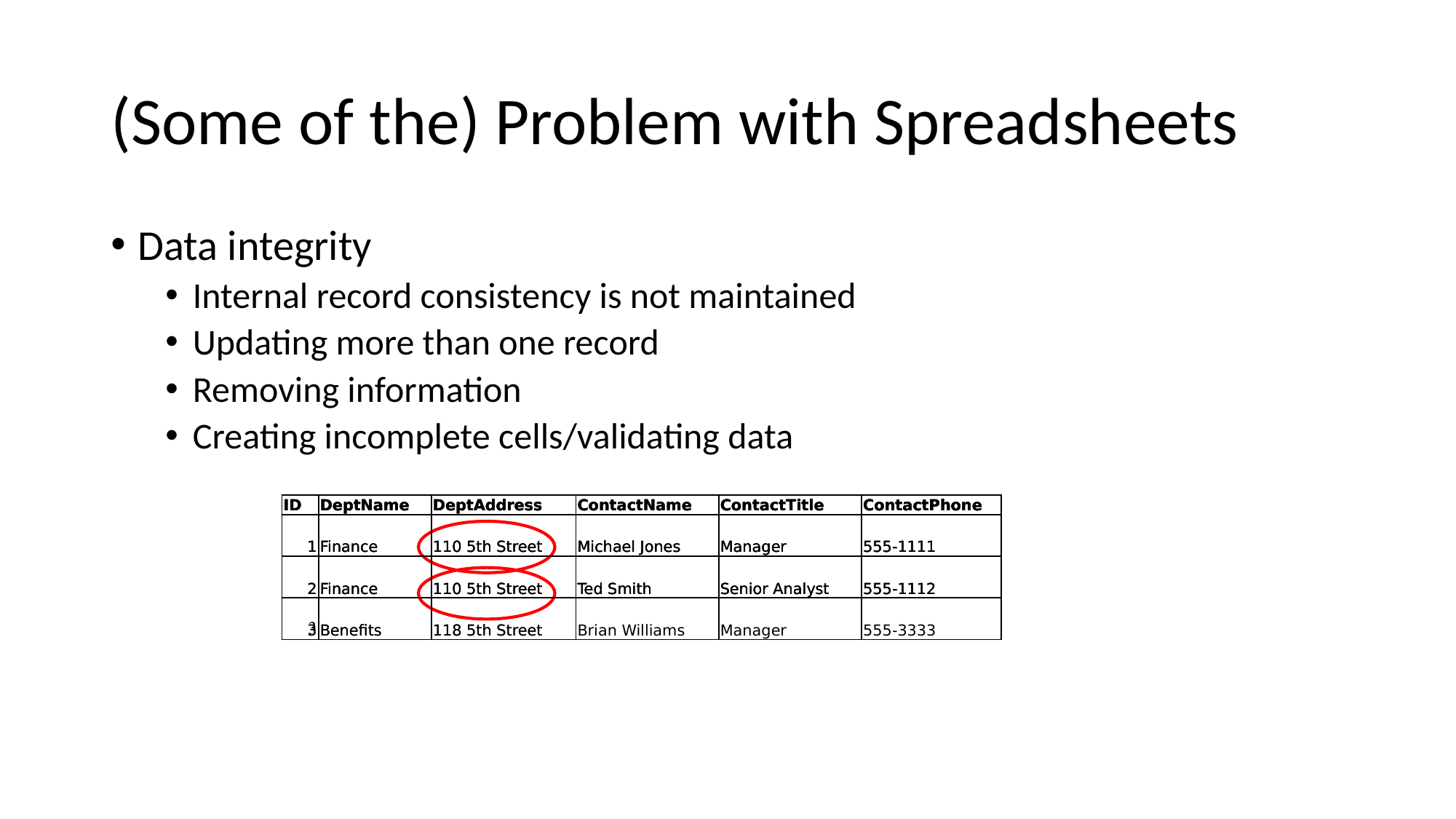

# (Some of the) Problem with Spreadsheets
Data integrity
Internal record consistency is not maintained
Updating more than one record
Removing information
Creating incomplete cells/validating data

| ID | DeptName | DeptAddress | ContactName | ContactTitle | ContactPhone |
| --- | --- | --- | --- | --- | --- |
| 1 | Finance | 110 5th Street | Michael Jones | Manager | 555-1111 |
| 2 | Finance | 110 5th Street | Ted Smith | Senior Analyst | 555-1112 |
| 3 | Benefits | 118 5th Street | Brian Williams | Manager | 555-3333 |
| ID | DeptName | DeptAddress | ContactName | ContactTitle | ContactPhone |
| --- | --- | --- | --- | --- | --- |
| 1 | Finance | 110 5th Street | Michael Jones | Manager | 555-1111 |
| 2 | Finance | 110 5th Street | Ted Smith | Senior Analyst | 555-1112 |
|  |  |  |  |  |  |
| ID | DeptName | DeptAddress | ContactName | ContactTitle | ContactPhone |
| --- | --- | --- | --- | --- | --- |
| 1 | Finance | 110 5th Street | Michael Jones | Manager | 555-1111 |
| 2 | Finance | 110 5th Street | Ted Smith | Senior Analyst | 555-1112 |
| 3 | Benefits | 118 5th Street |  |  |  |